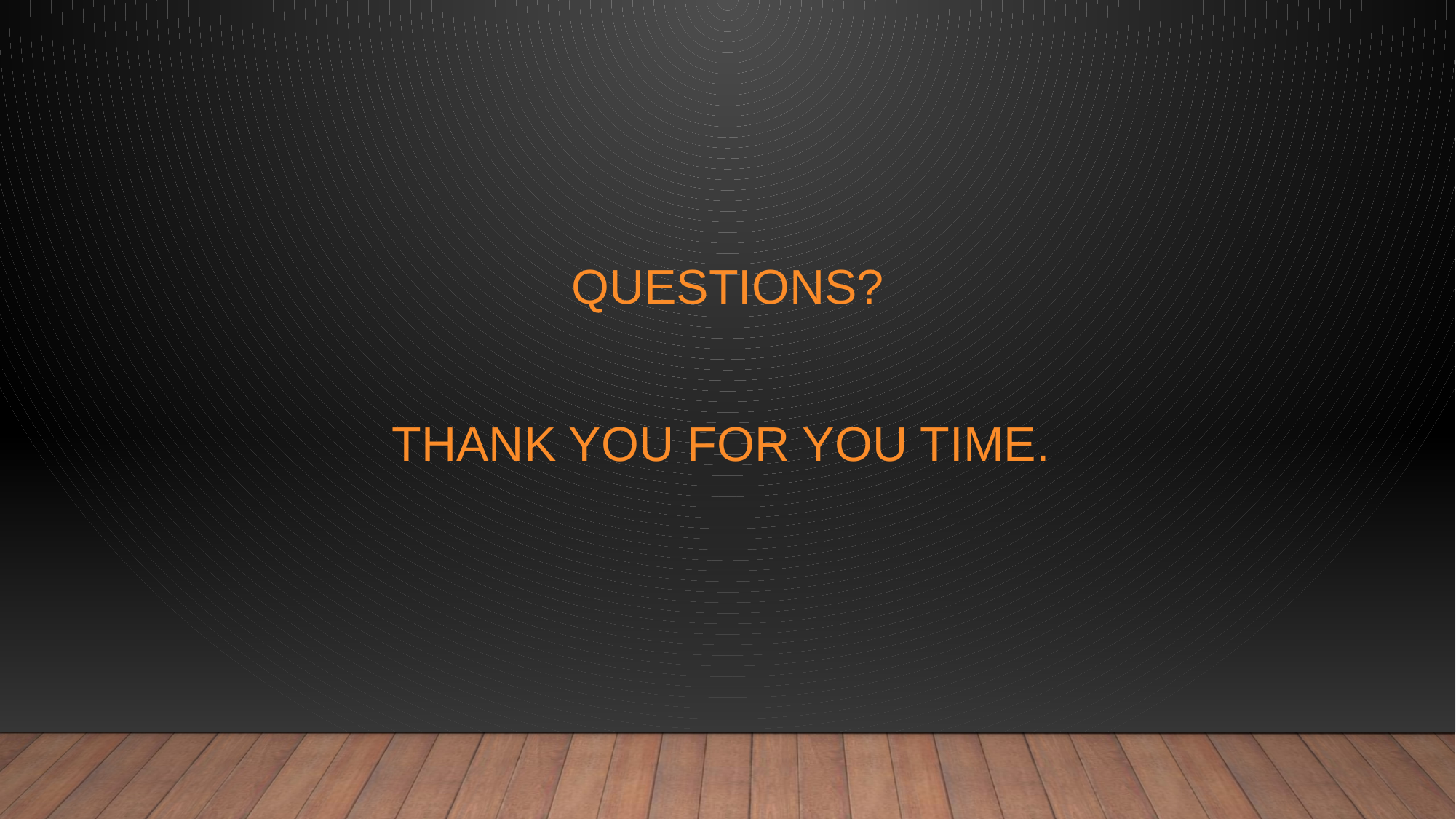

# Questions? Thank you for you time.